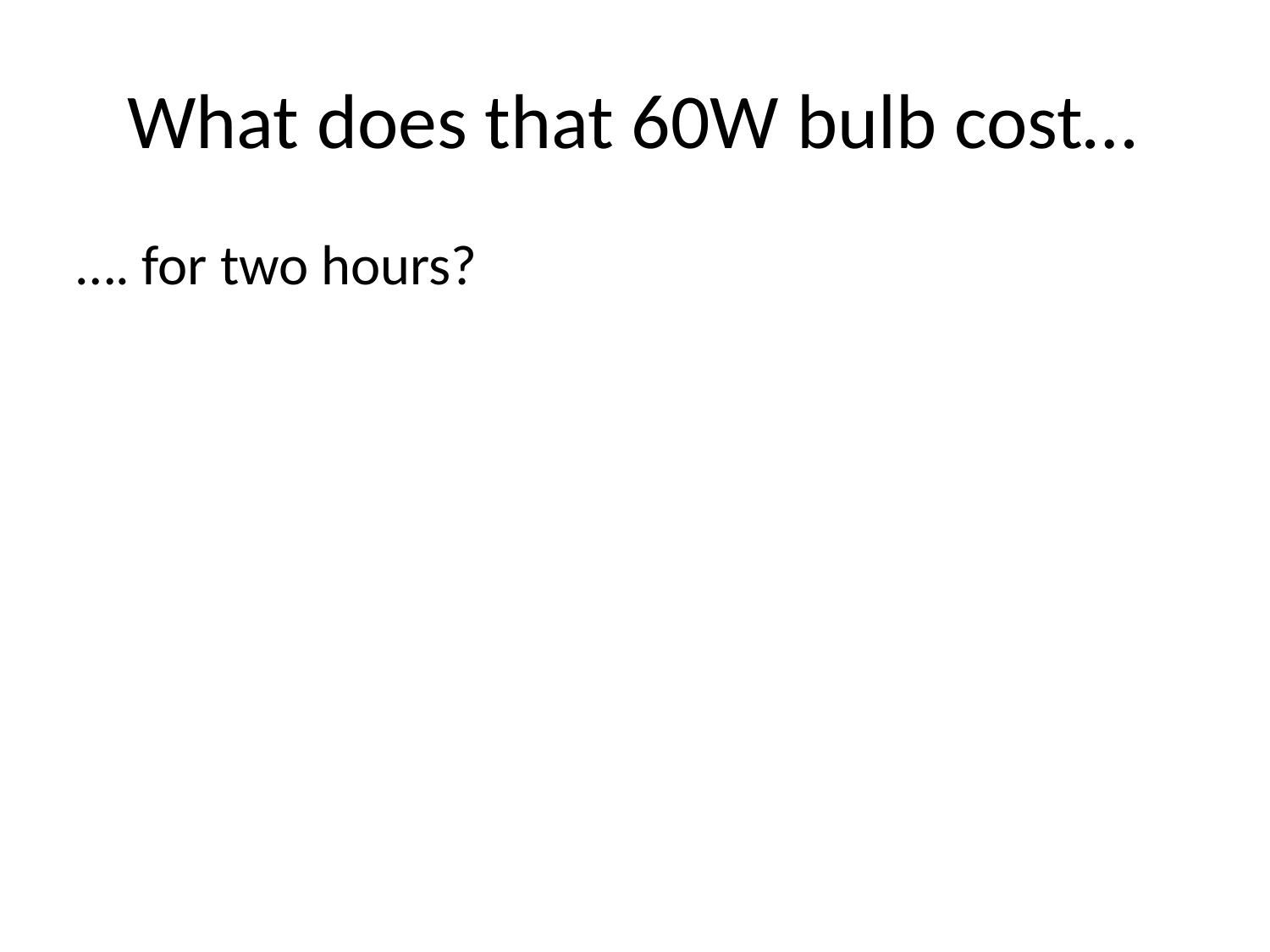

# What does that 60W bulb cost…
…. for two hours?